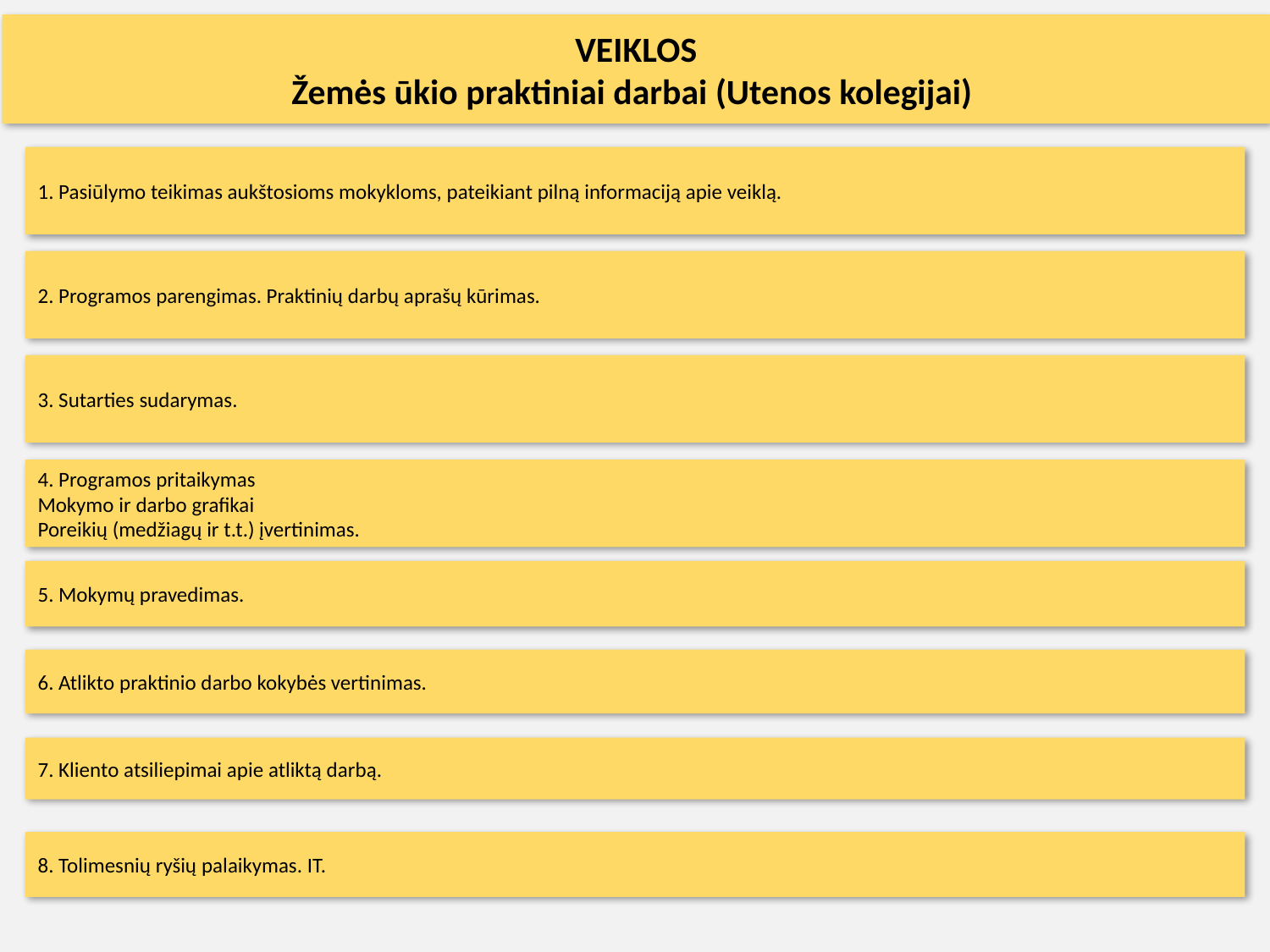

VEIKLOS
Žemės ūkio praktiniai darbai (Utenos kolegijai)
1. Pasiūlymo teikimas aukštosioms mokykloms, pateikiant pilną informaciją apie veiklą.
2. Programos parengimas. Praktinių darbų aprašų kūrimas.
3. Sutarties sudarymas.
4. Programos pritaikymas
Mokymo ir darbo grafikai
Poreikių (medžiagų ir t.t.) įvertinimas.
5. Mokymų pravedimas.
6. Atlikto praktinio darbo kokybės vertinimas.
7. Kliento atsiliepimai apie atliktą darbą.
8. Tolimesnių ryšių palaikymas. IT.